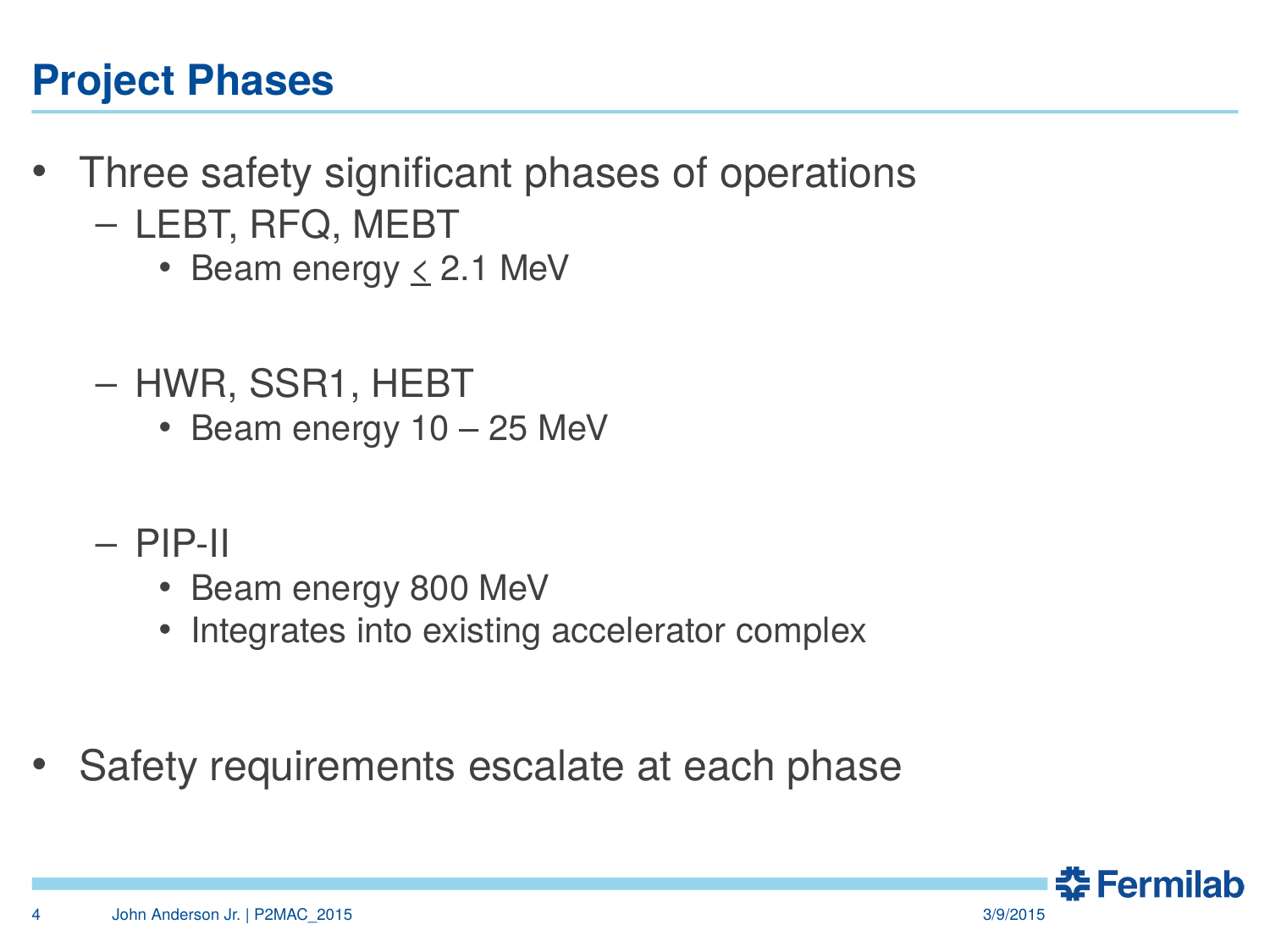

# Project Phases
Three safety significant phases of operations
LEBT, RFQ, MEBT
Beam energy < 2.1 MeV

HWR, SSR1, HEBT
Beam energy 10 – 25 MeV

PIP-II
Beam energy 800 MeV
Integrates into existing accelerator complex

Safety requirements escalate at each phase
4
John Anderson Jr. | P2MAC_2015
3/9/2015